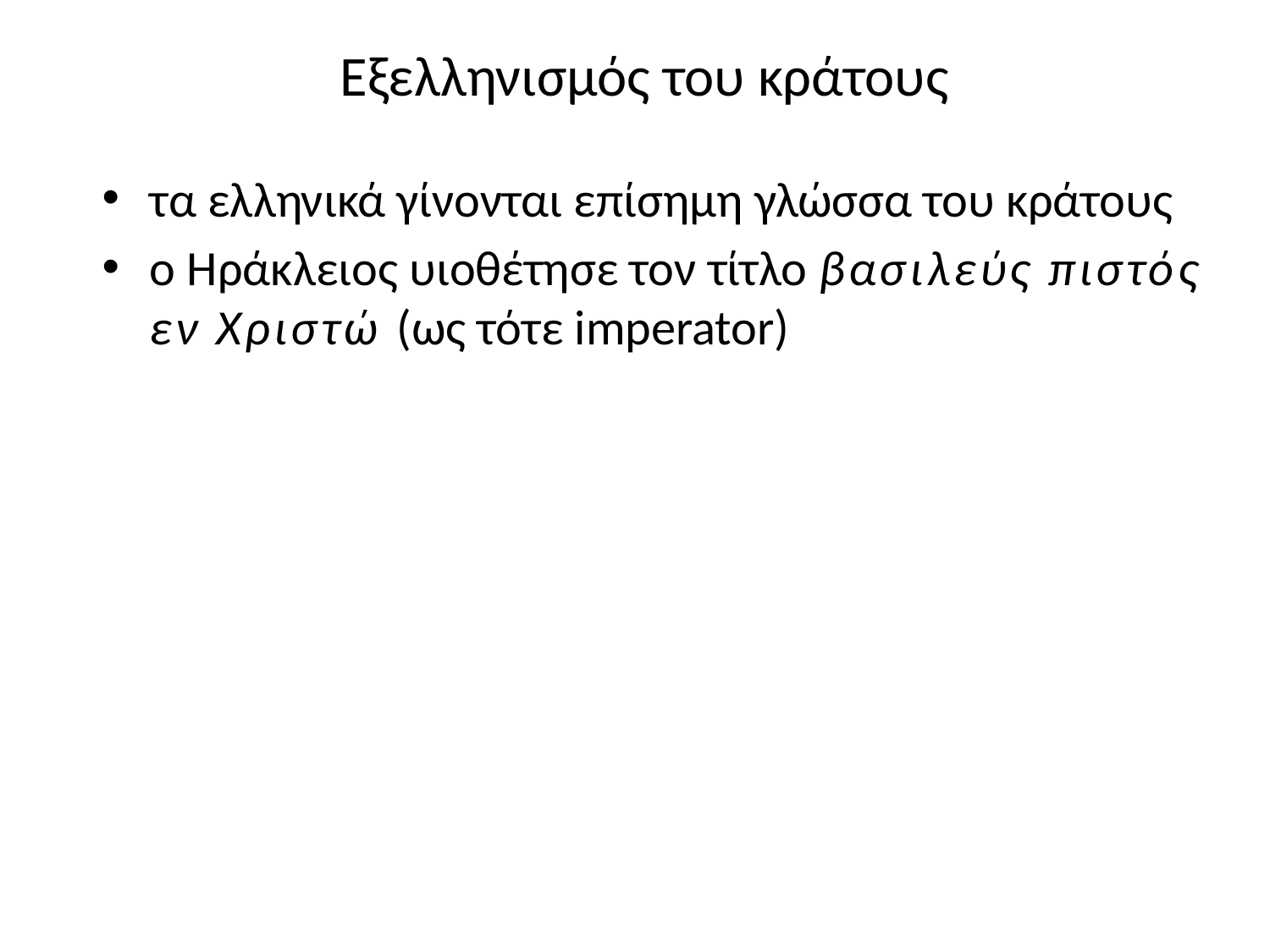

# Εξελληνισμός του κράτους
τα ελληνικά γίνονται επίσημη γλώσσα του κράτους
ο Ηράκλειος υιοθέτησε τον τίτλο βασιλεύς πιστός εν Χριστώ (ως τότε imperator)